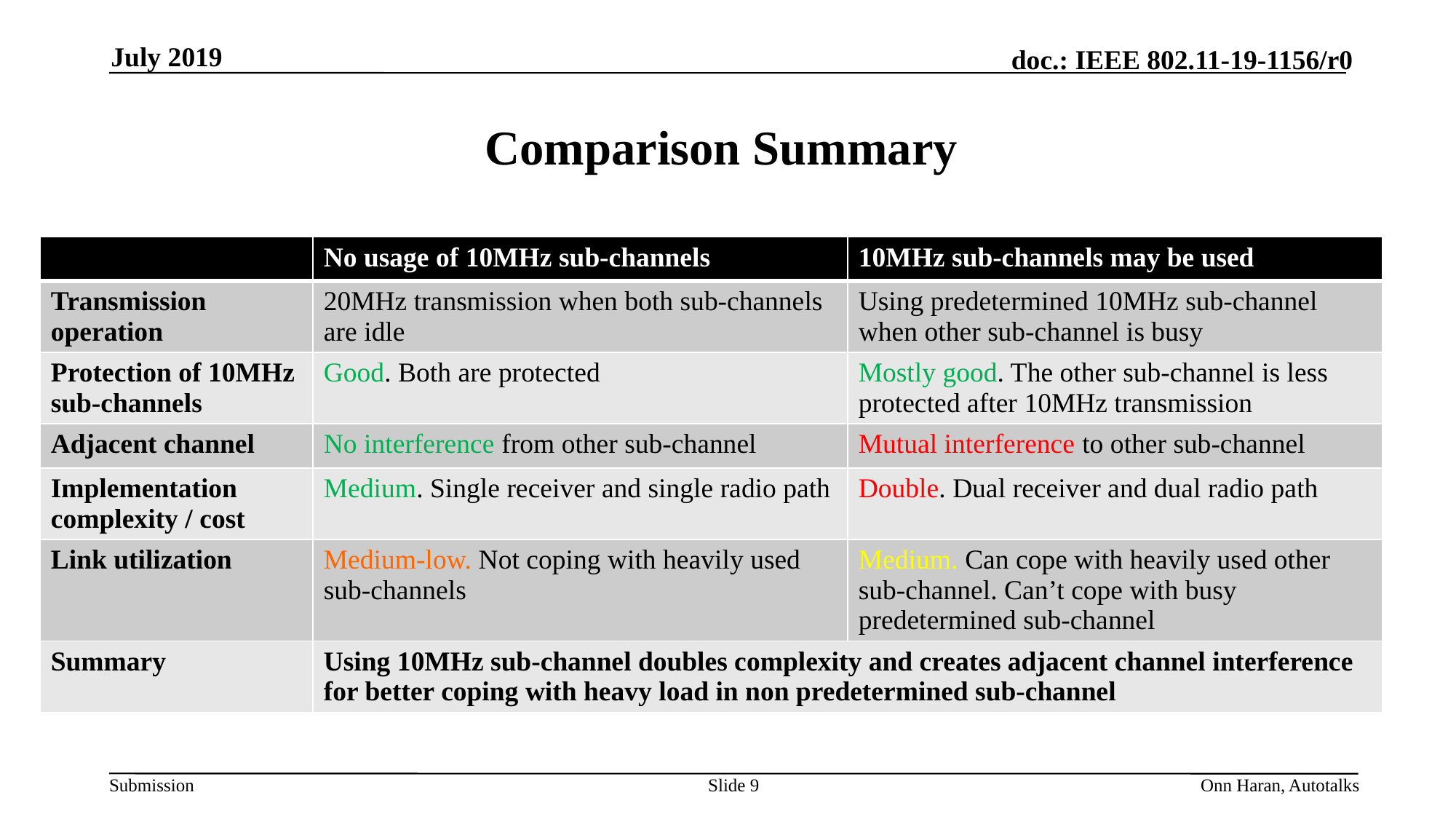

July 2019
# Comparison Summary
|  | No usage of 10MHz sub-channels | 10MHz sub-channels may be used |
| --- | --- | --- |
| Transmission operation | 20MHz transmission when both sub-channels are idle | Using predetermined 10MHz sub-channel when other sub-channel is busy |
| Protection of 10MHz sub-channels | Good. Both are protected | Mostly good. The other sub-channel is less protected after 10MHz transmission |
| Adjacent channel | No interference from other sub-channel | Mutual interference to other sub-channel |
| Implementation complexity / cost | Medium. Single receiver and single radio path | Double. Dual receiver and dual radio path |
| Link utilization | Medium-low. Not coping with heavily used sub-channels | Medium. Can cope with heavily used other sub-channel. Can’t cope with busy predetermined sub-channel |
| Summary | Using 10MHz sub-channel doubles complexity and creates adjacent channel interference for better coping with heavy load in non predetermined sub-channel |  |
Slide 9
Onn Haran, Autotalks